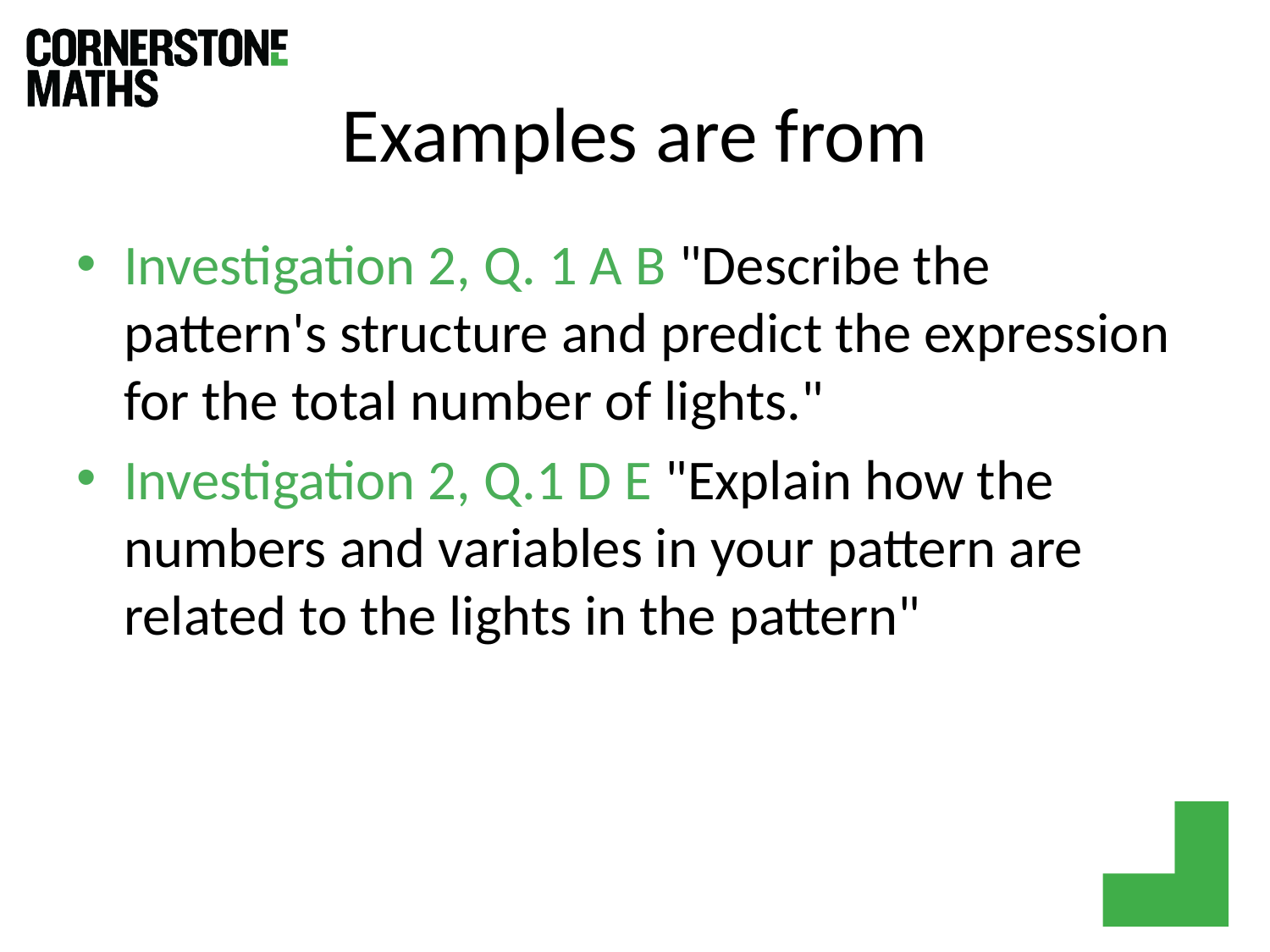

# Examples are from
Investigation 2, Q. 1 A B "Describe the pattern's structure and predict the expression for the total number of lights."
Investigation 2, Q.1 D E "Explain how the numbers and variables in your pattern are related to the lights in the pattern"